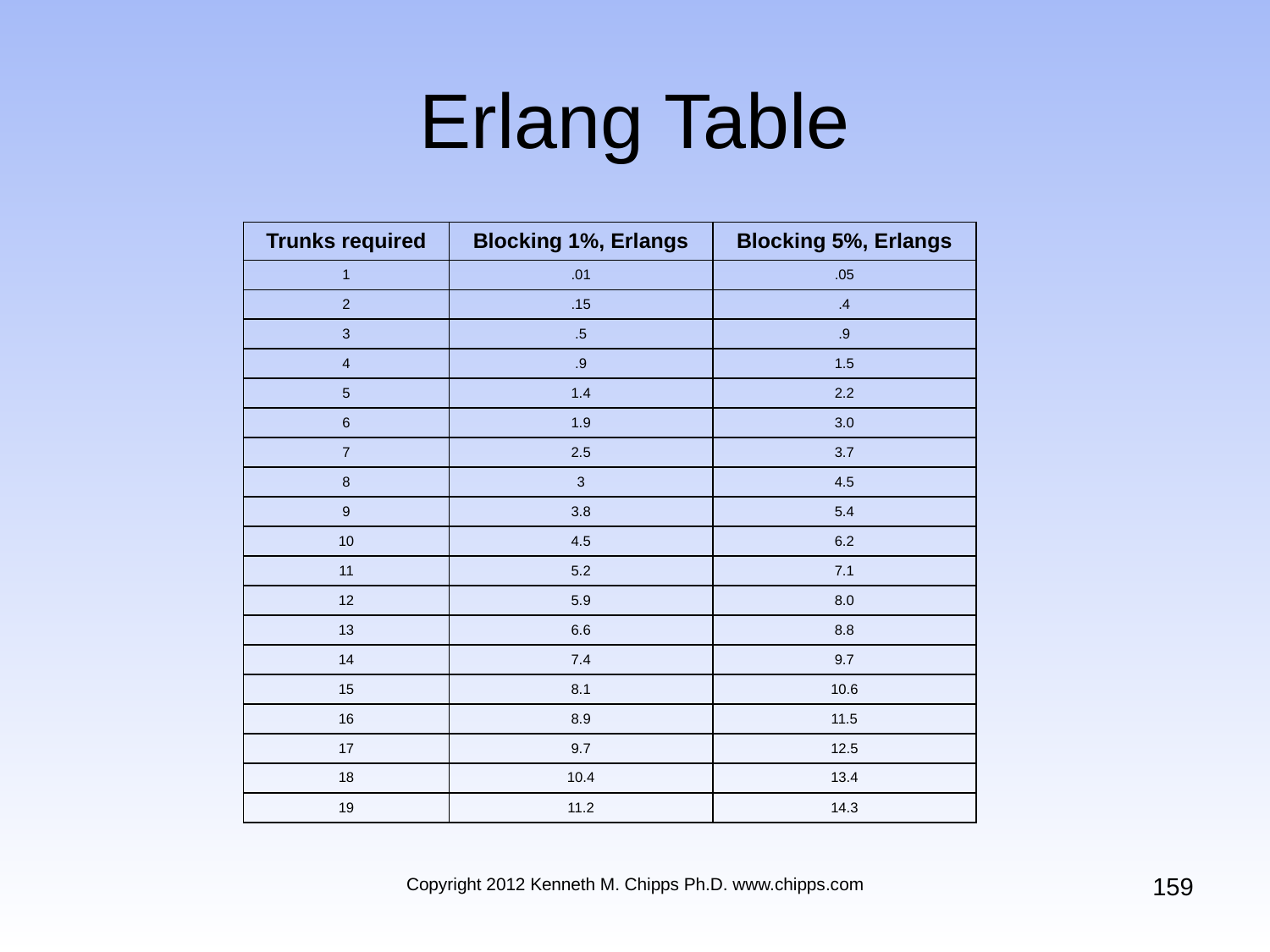

Erlang Table
| Trunks required | Blocking 1%, Erlangs | Blocking 5%, Erlangs |
| --- | --- | --- |
| 1 | .01 | .05 |
| 2 | .15 | .4 |
| 3 | .5 | .9 |
| 4 | .9 | 1.5 |
| 5 | 1.4 | 2.2 |
| 6 | 1.9 | 3.0 |
| 7 | 2.5 | 3.7 |
| 8 | 3 | 4.5 |
| 9 | 3.8 | 5.4 |
| 10 | 4.5 | 6.2 |
| 11 | 5.2 | 7.1 |
| 12 | 5.9 | 8.0 |
| 13 | 6.6 | 8.8 |
| 14 | 7.4 | 9.7 |
| 15 | 8.1 | 10.6 |
| 16 | 8.9 | 11.5 |
| 17 | 9.7 | 12.5 |
| 18 | 10.4 | 13.4 |
| 19 | 11.2 | 14.3 |
159
Copyright 2012 Kenneth M. Chipps Ph.D. www.chipps.com